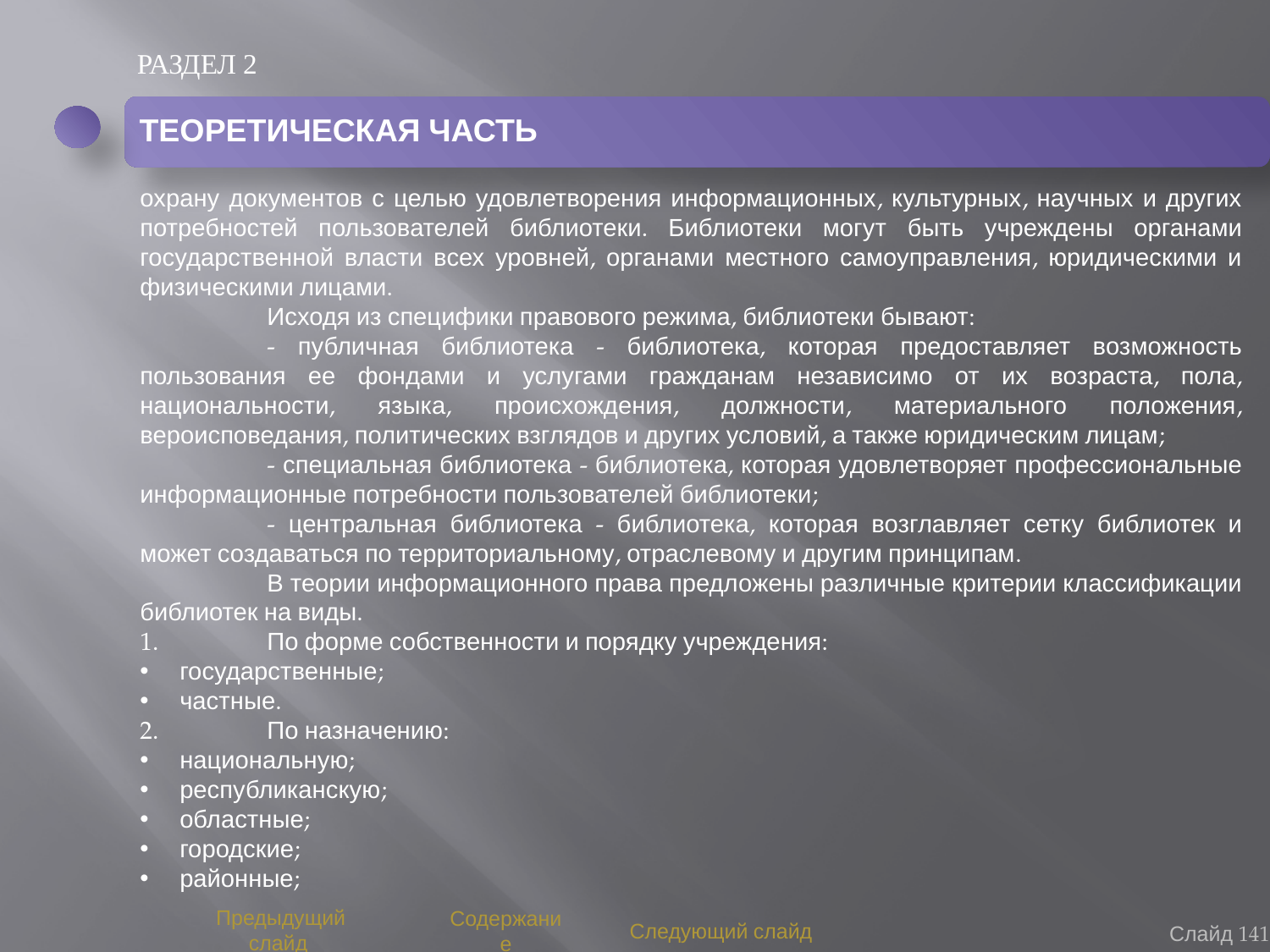

РАЗДЕЛ 2

ТЕОРЕТИЧЕСКАЯ ЧАСТЬ

охрану документов с целью удовлетворения информационных, культурных, научных и других потребностей пользователей библиотеки. Библиотеки могут быть учреждены органами государственной власти всех уровней, органами местного самоуправления, юридическими и физическими лицами.
	Исходя из специфики правового режима, библиотеки бывают:
	- публичная библиотека - библиотека, которая предоставляет возможность пользования ее фондами и услугами гражданам независимо от их возраста, пола, национальности, языка, происхождения, должности, материального положения, вероисповедания, политических взглядов и других условий, а также юридическим лицам;
	- специальная библиотека - библиотека, которая удовлетворяет профессиональные информационные потребности пользователей библиотеки;
	- центральная библиотека - библиотека, которая возглавляет сетку библиотек и может создаваться по территориальному, отраслевому и другим принципам.
	В теории информационного права предложены различные критерии классификации библиотек на виды.
1.	По форме собственности и порядку учреждения:
государственные;
частные.
2.	По назначению:
национальную;
республиканскую;
областные;
городские;
районные;
Слайд 141
Предыдущий слайд
Содержание
Следующий слайд